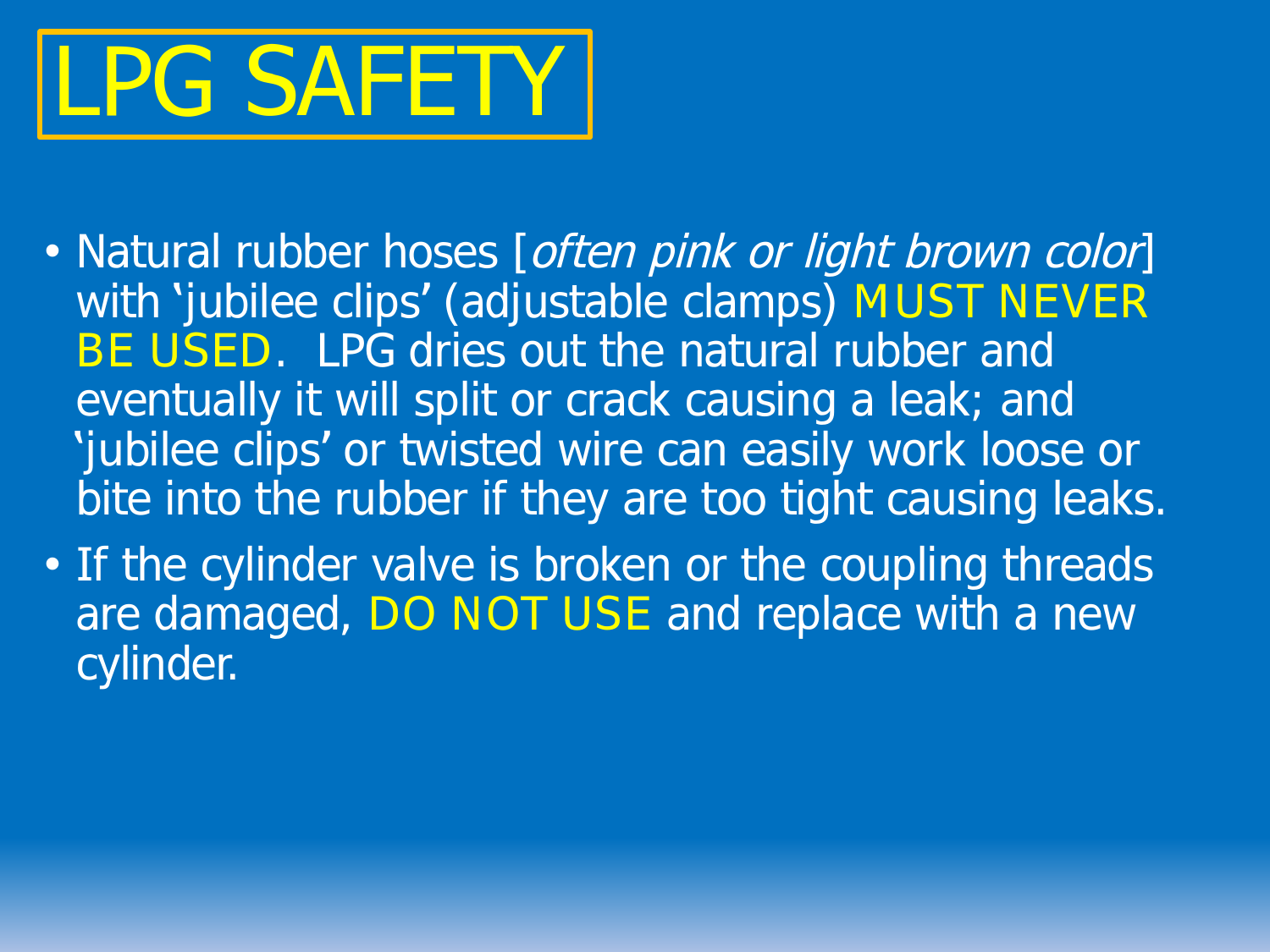

LPG SAFETY
Natural rubber hoses [often pink or light brown color] with ‘jubilee clips’ (adjustable clamps) MUST NEVER BE USED.  LPG dries out the natural rubber and eventually it will split or crack causing a leak; and ‘jubilee clips’ or twisted wire can easily work loose or bite into the rubber if they are too tight causing leaks.
If the cylinder valve is broken or the coupling threads are damaged, DO NOT USE and replace with a new cylinder.